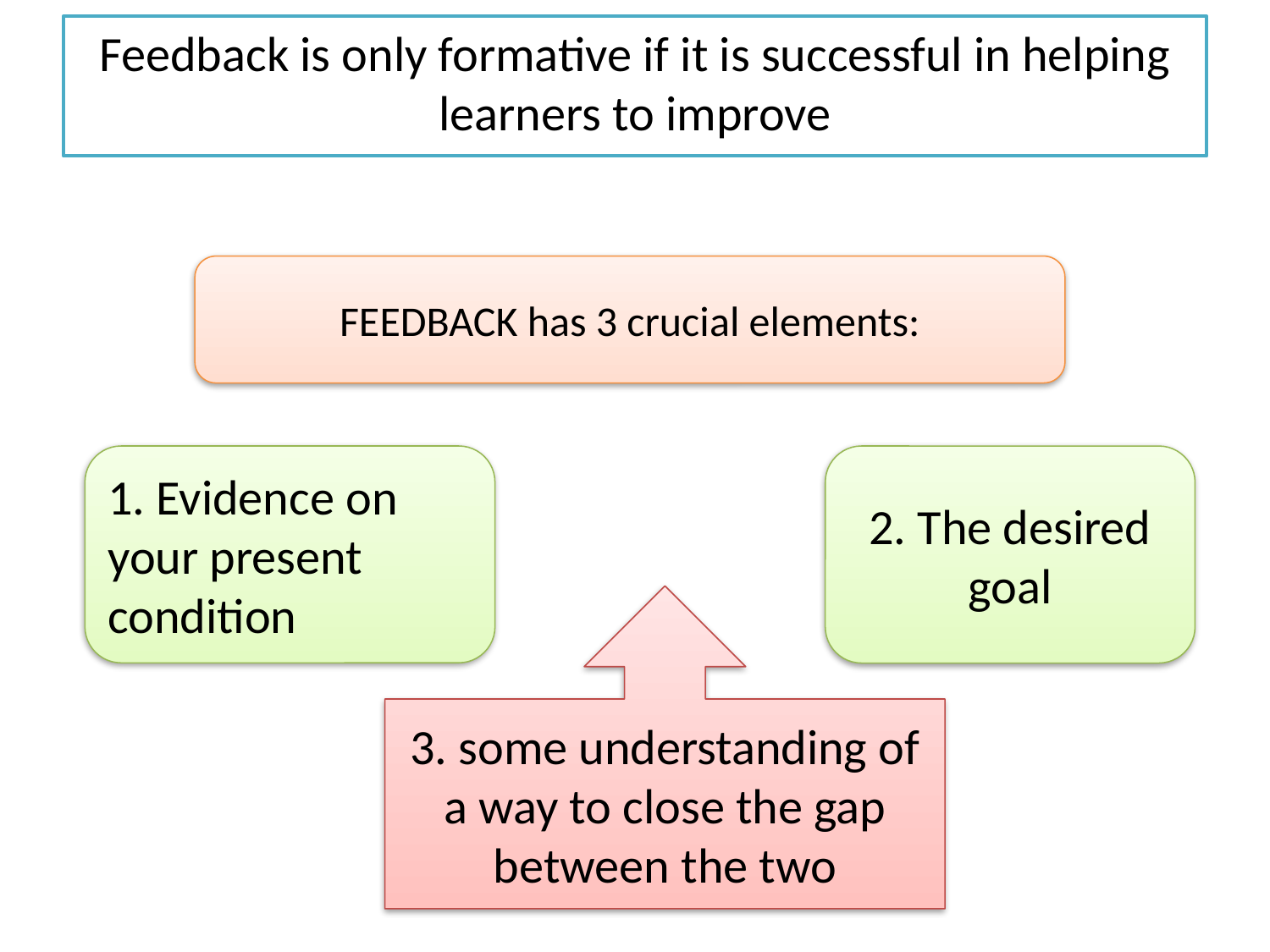

Feedback is only formative if it is successful in helping learners to improve
FEEDBACK has 3 crucial elements:
1. Evidence on your present condition
2. The desired goal
3. some understanding of a way to close the gap between the two